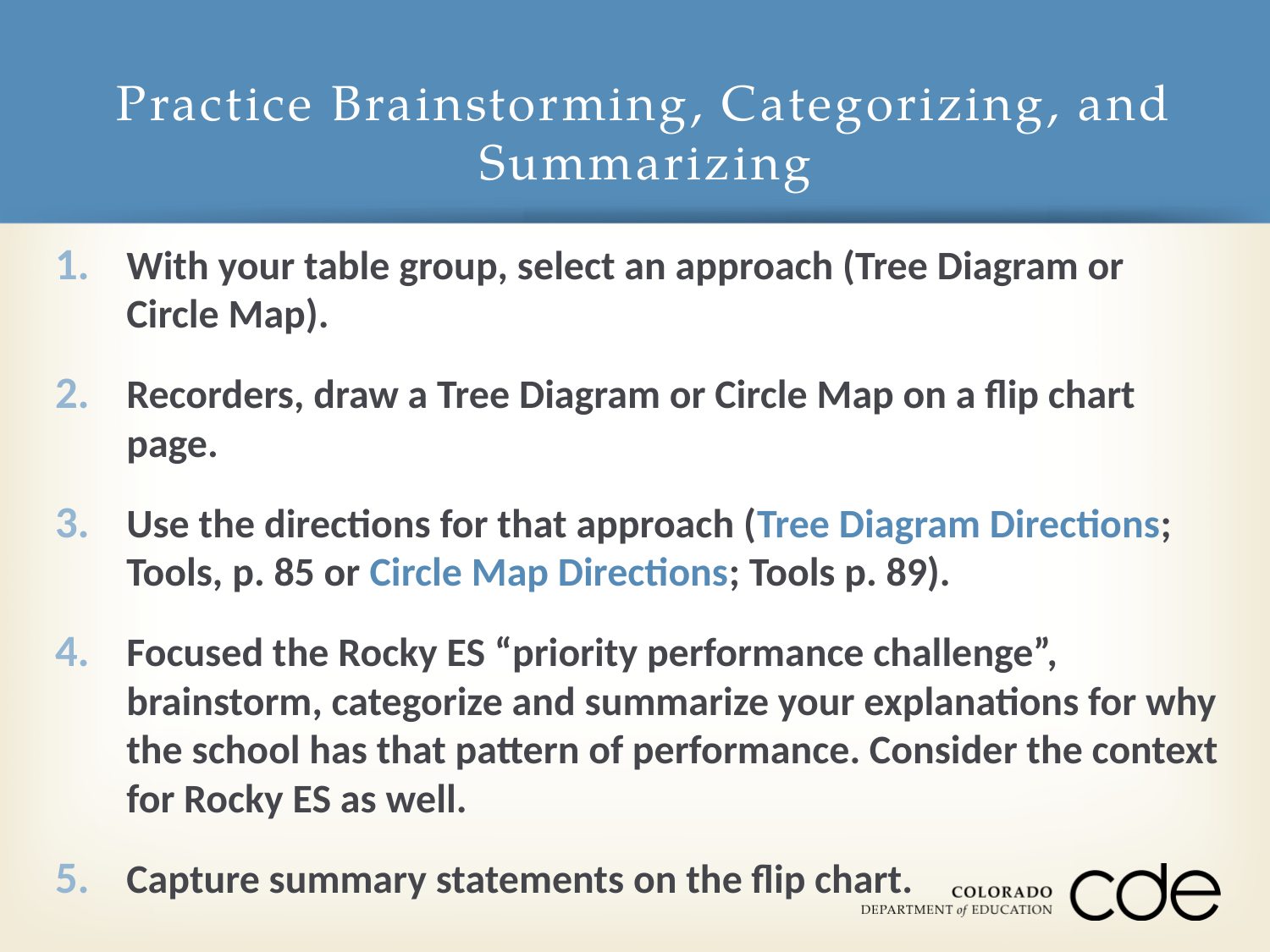

# Practice Brainstorming, Categorizing, and Summarizing
With your table group, select an approach (Tree Diagram or Circle Map).
Recorders, draw a Tree Diagram or Circle Map on a flip chart page.
Use the directions for that approach (Tree Diagram Directions; Tools, p. 85 or Circle Map Directions; Tools p. 89).
Focused the Rocky ES “priority performance challenge”, brainstorm, categorize and summarize your explanations for why the school has that pattern of performance. Consider the context for Rocky ES as well.
Capture summary statements on the flip chart.